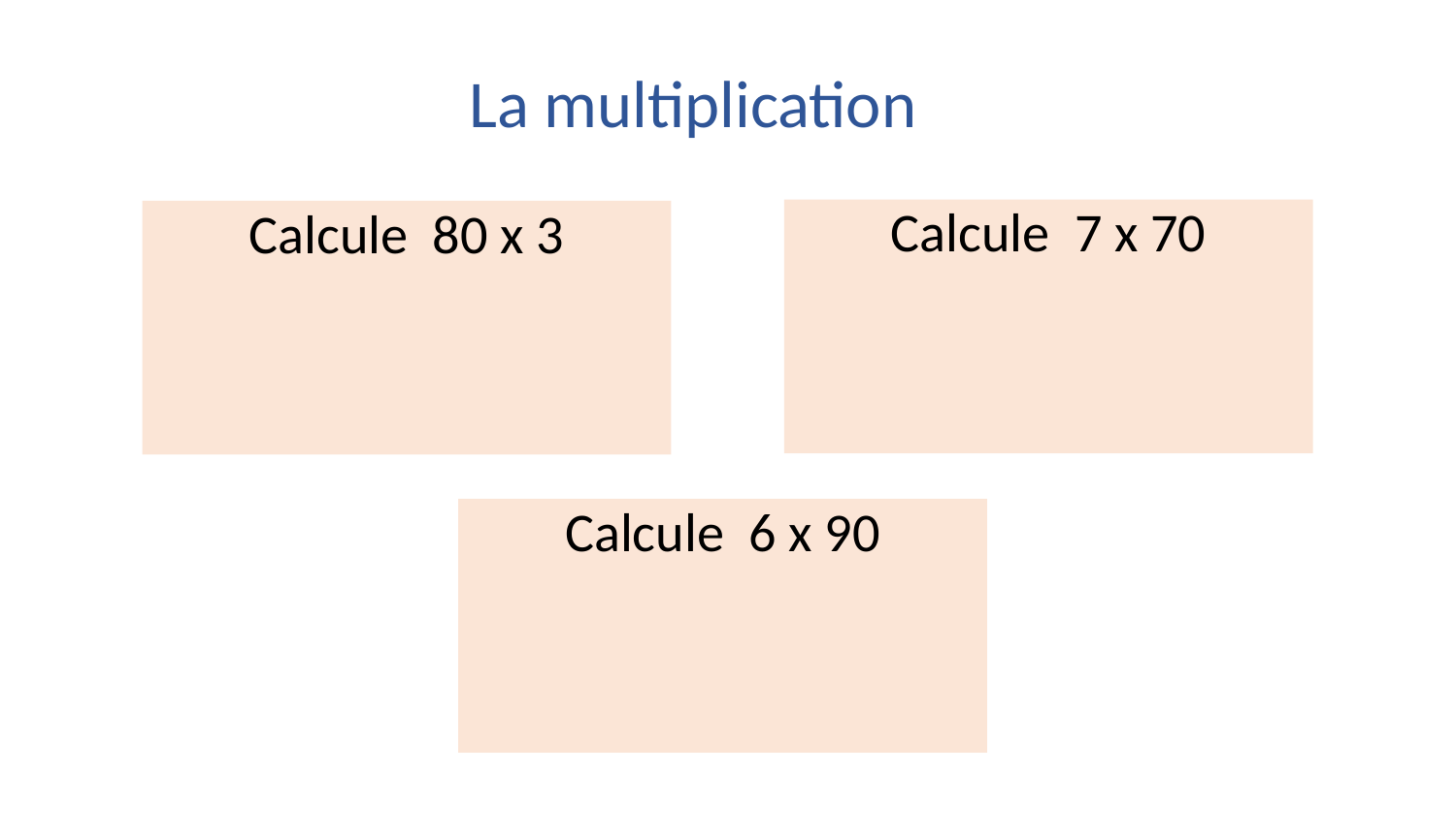

# La multiplication
Calcule  7 x 70
Calcule  80 x 3
Calcule  6 x 90